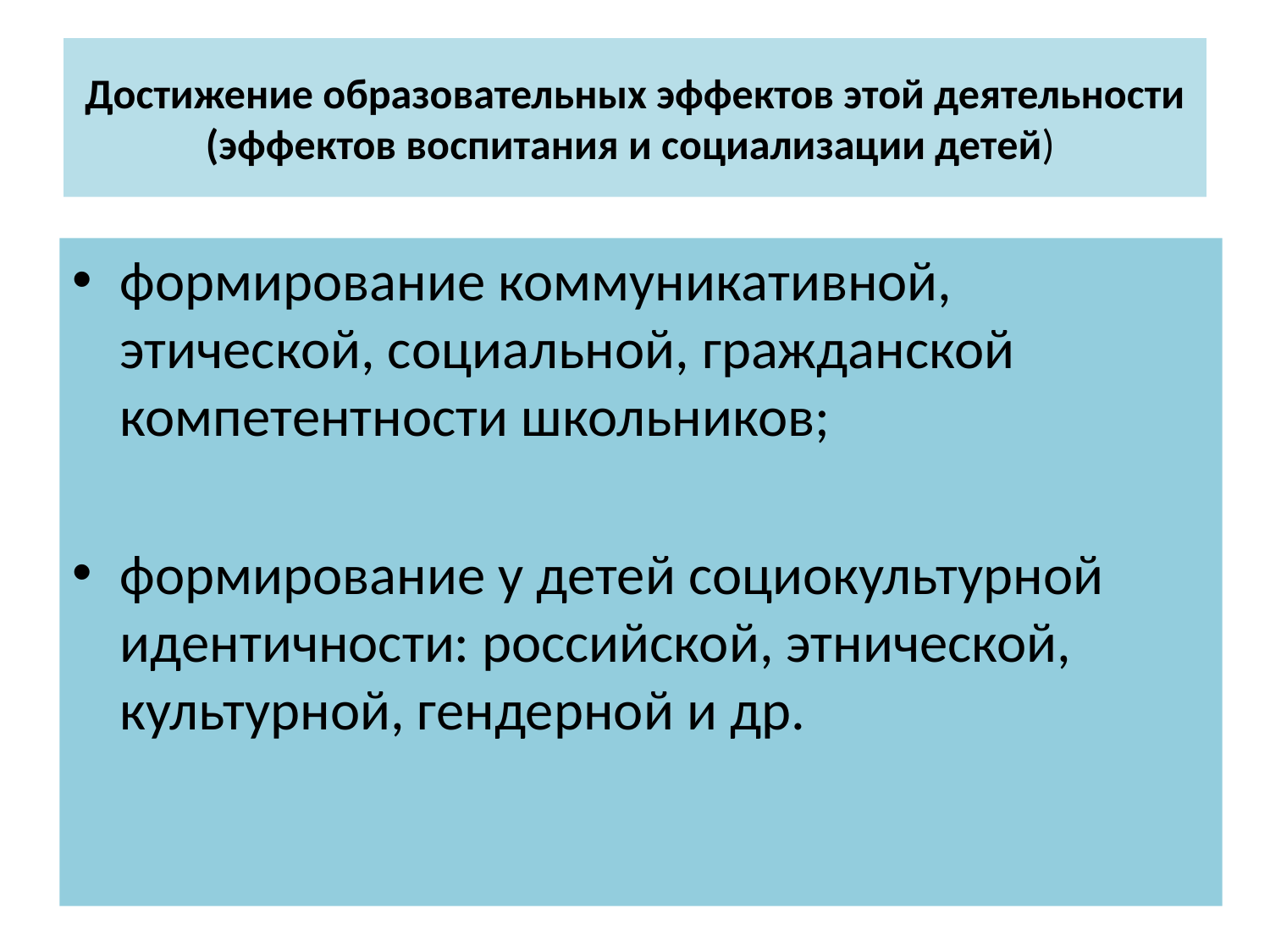

# Достижение образовательных эффектов этой деятельности (эффектов воспитания и социализации детей)
формирование коммуникативной, этической, социальной, гражданской компетентности школьников;

формирование у детей социокультурной идентичности: российской, этнической, культурной, гендерной и др.